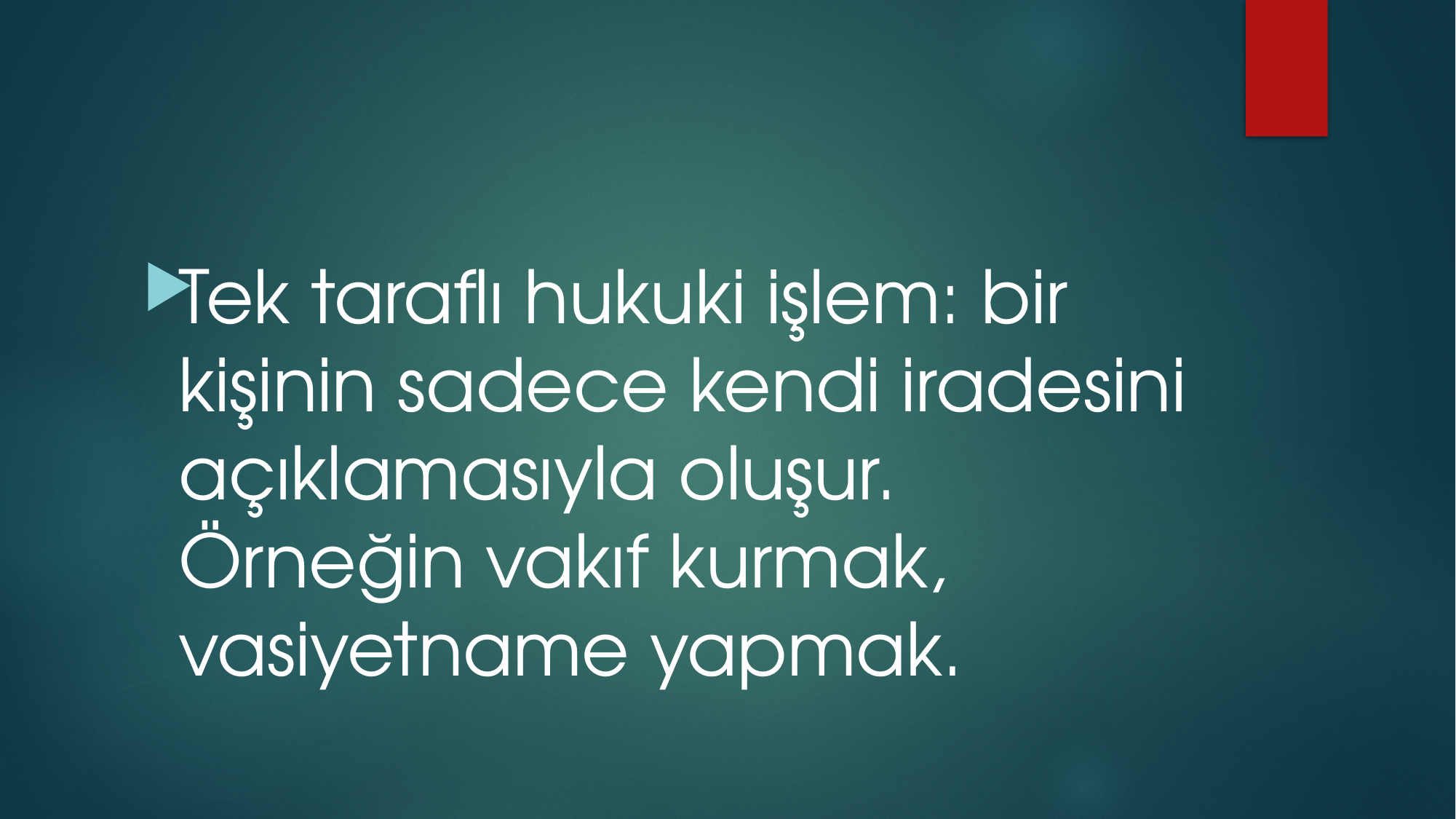

Tek taraflı hukuki işlem: bir kişinin sadece kendi iradesini açıklamasıyla oluşur. Örneğin vakıf kurmak, vasiyetname yapmak.